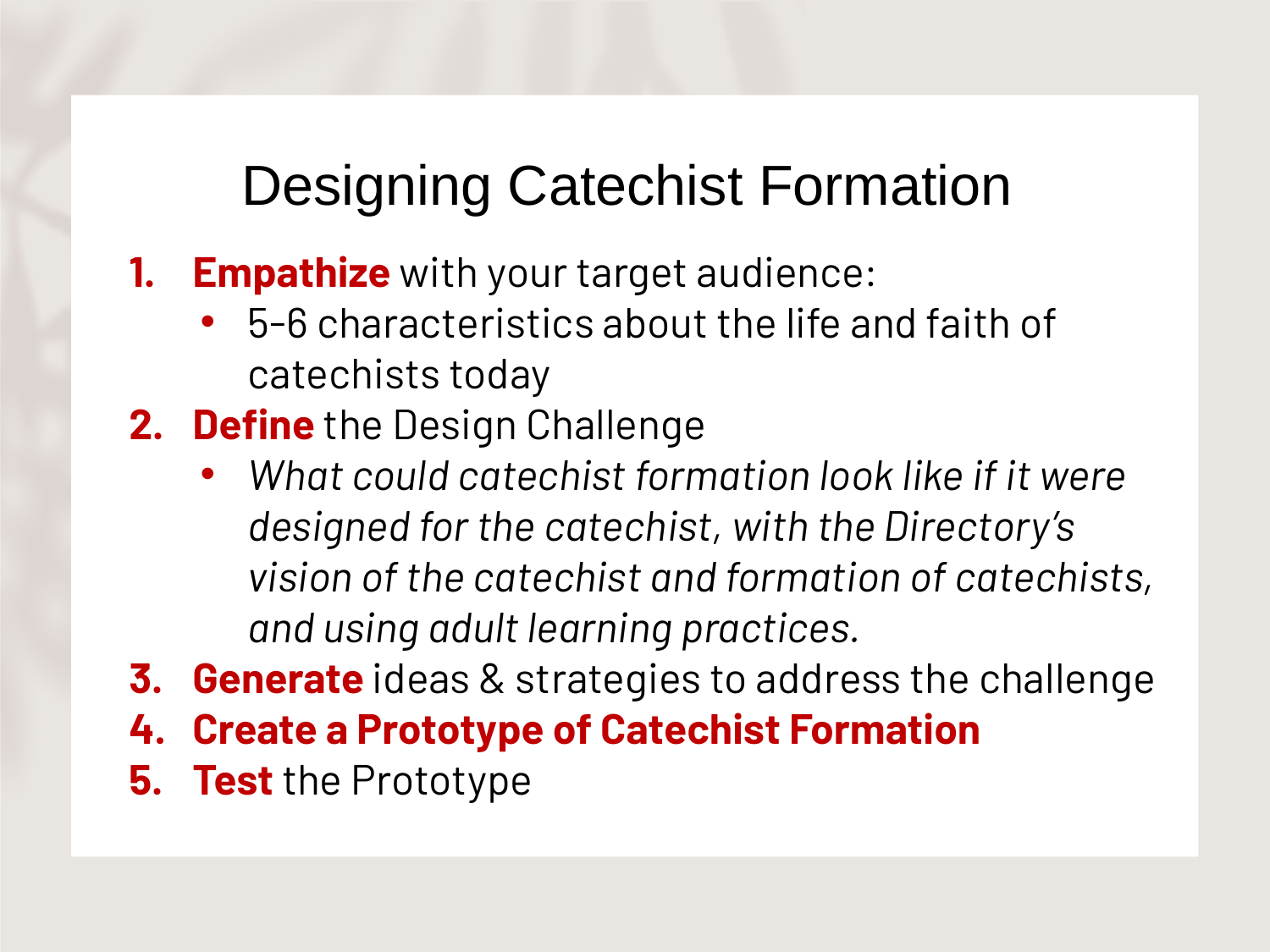

# Designing Catechist Formation
Empathize with your target audience:
5-6 characteristics about the life and faith of catechists today
Define the Design Challenge
What could catechist formation look like if it were designed for the catechist, with the Directory’s vision of the catechist and formation of catechists, and using adult learning practices.
Generate ideas & strategies to address the challenge
Create a Prototype of Catechist Formation
Test the Prototype